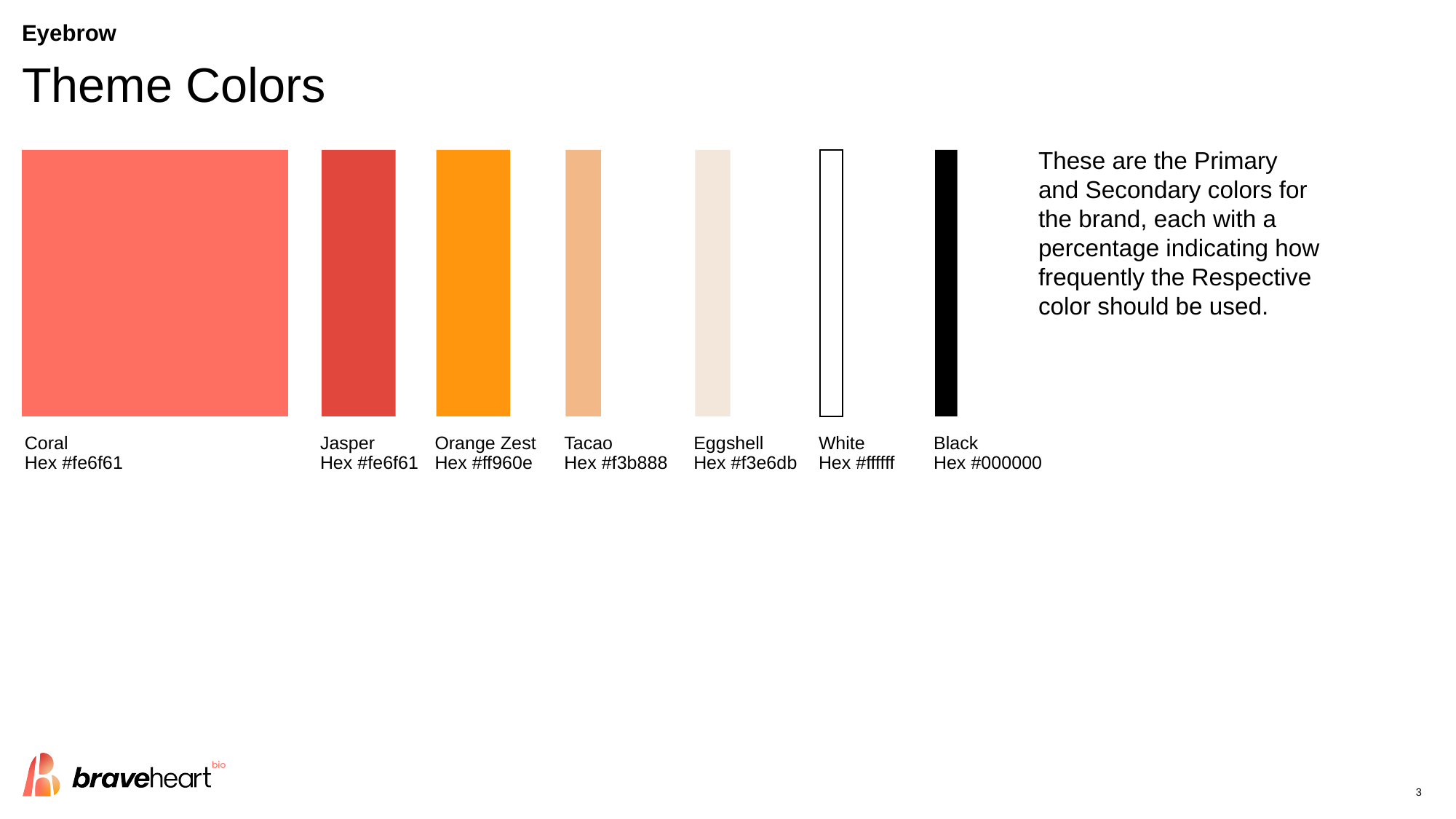

# Eyebrow
Theme Colors
These are the Primary
and Secondary colors for
the brand, each with a percentage indicating how frequently the Respective  color should be used.

Coral   Hex #fe6f61

Jasper
Hex #fe6f61

Orange Zest
Hex #ff960e

Tacao
Hex #f3b888

Eggshell
Hex #f3e6db

White
Hex #ffffff

Black
Hex #000000

Coral
Hex #fe6f61

3